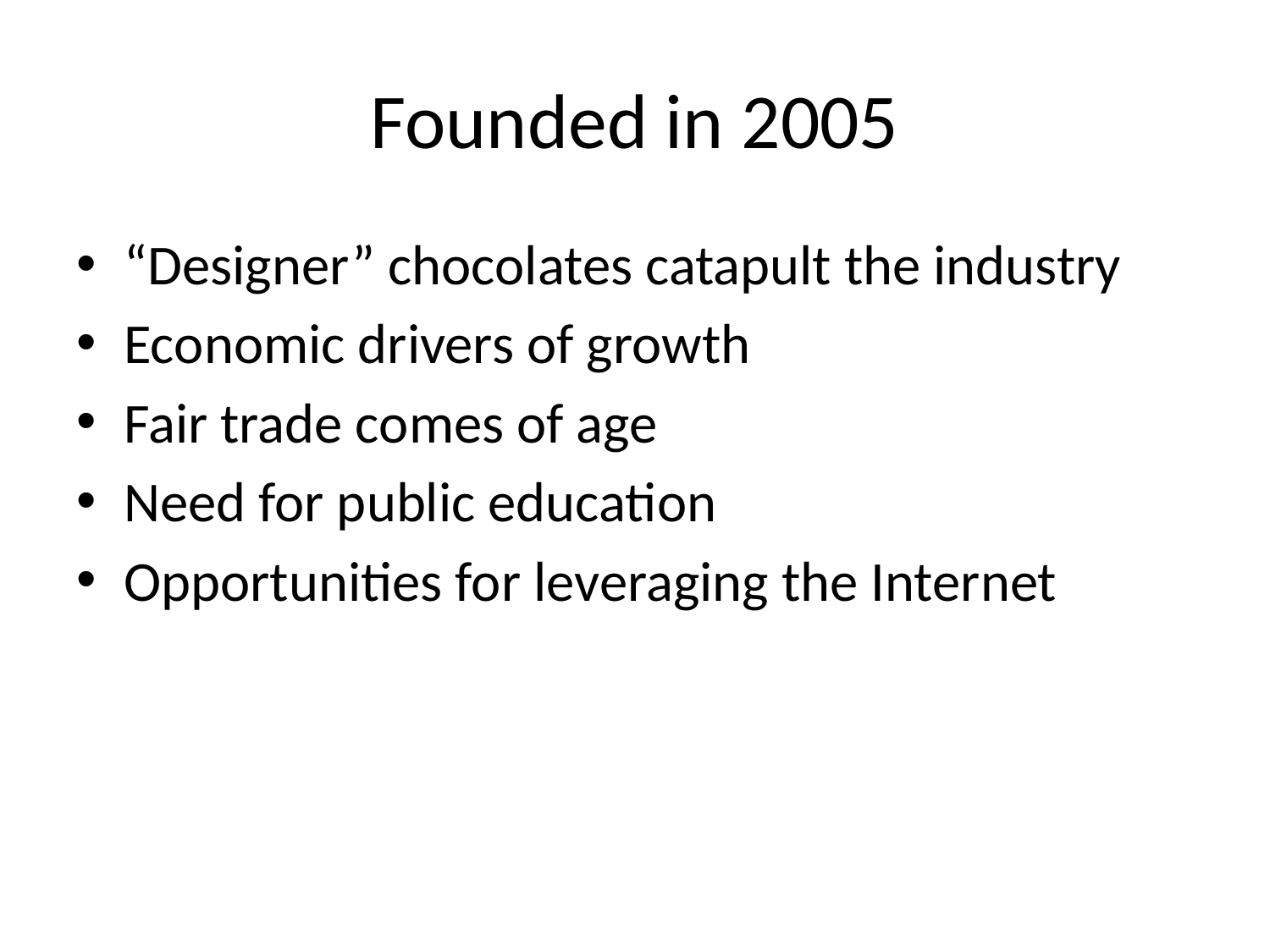

# Founded in 2005
“Designer” chocolates catapult the industry
Economic drivers of growth
Fair trade comes of age
Need for public education
Opportunities for leveraging the Internet